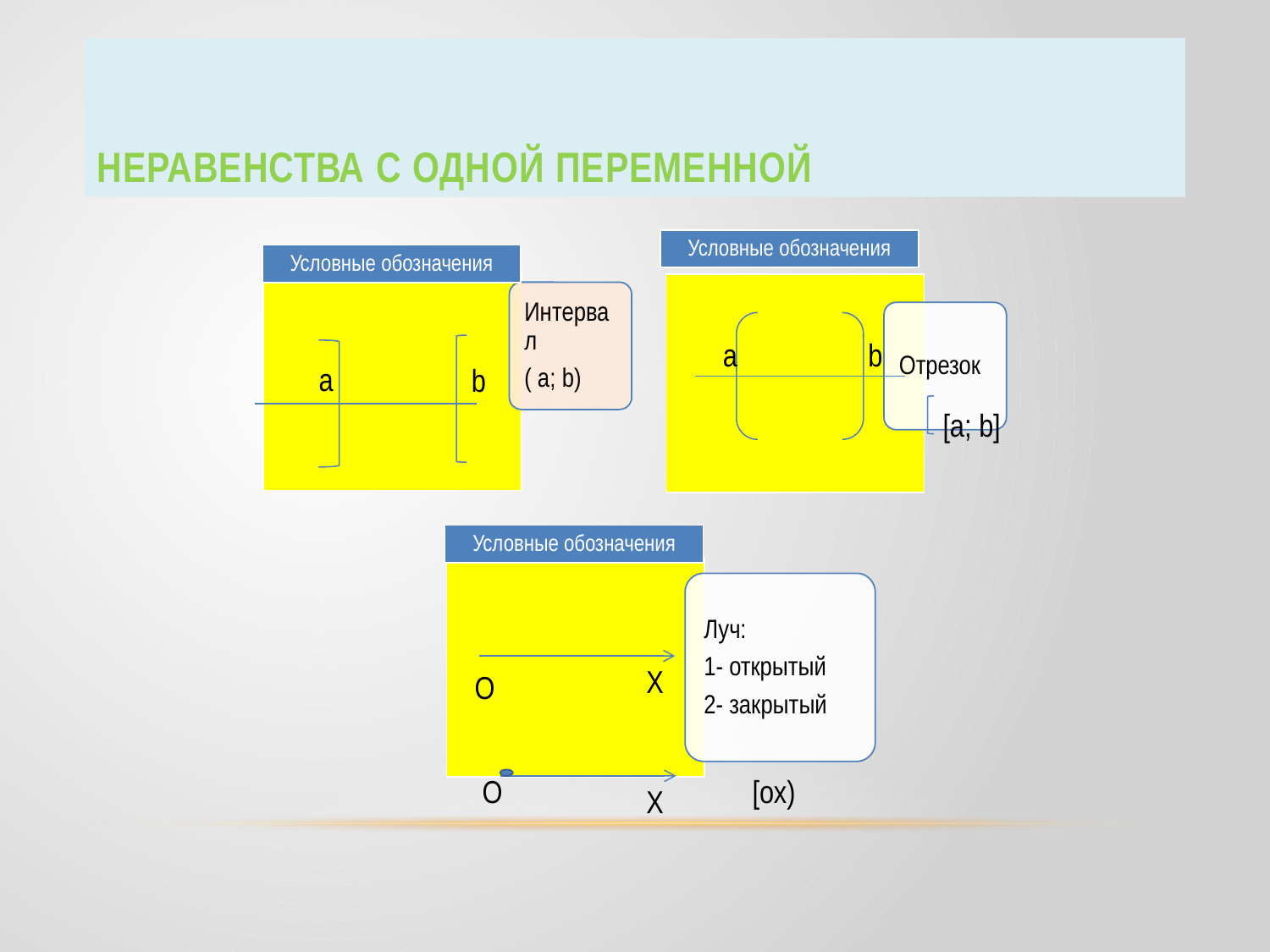

# Неравенства с одной переменной
Интервал
( а; b)
Условные обозначения
Отрезок
Условные обозначения
Луч:
1- открытый
2- закрытый
Условные обозначения

a
b

а
b

[a; b]
X
O
O
[ox)

X